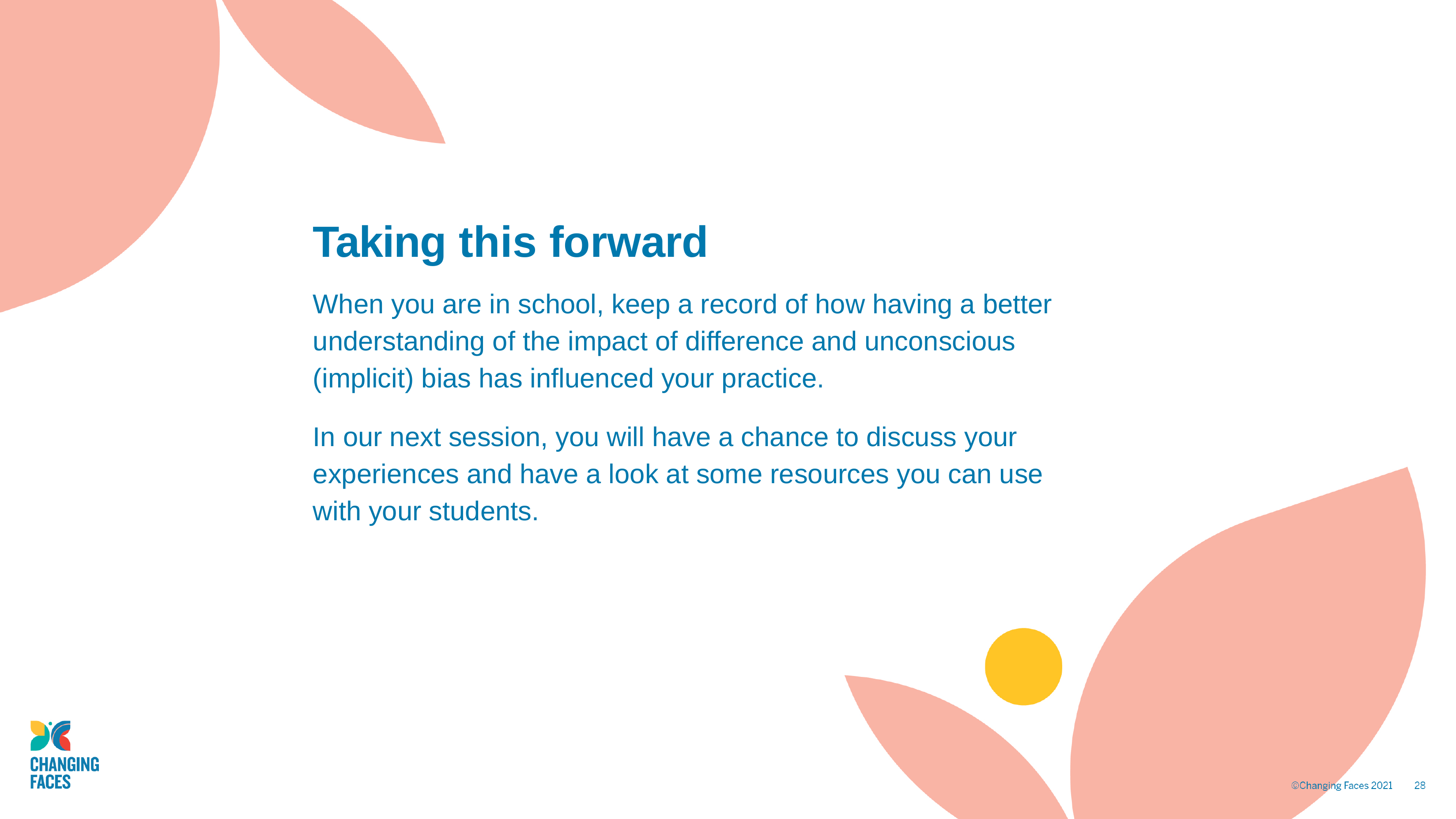

# Taking this forward
When you are in school, keep a record of how having a better  understanding of the impact of difference and unconscious  (implicit) bias has influenced your practice.
In our next session, you will have a chance to discuss your  experiences and have a look at some resources you can use  with your students.